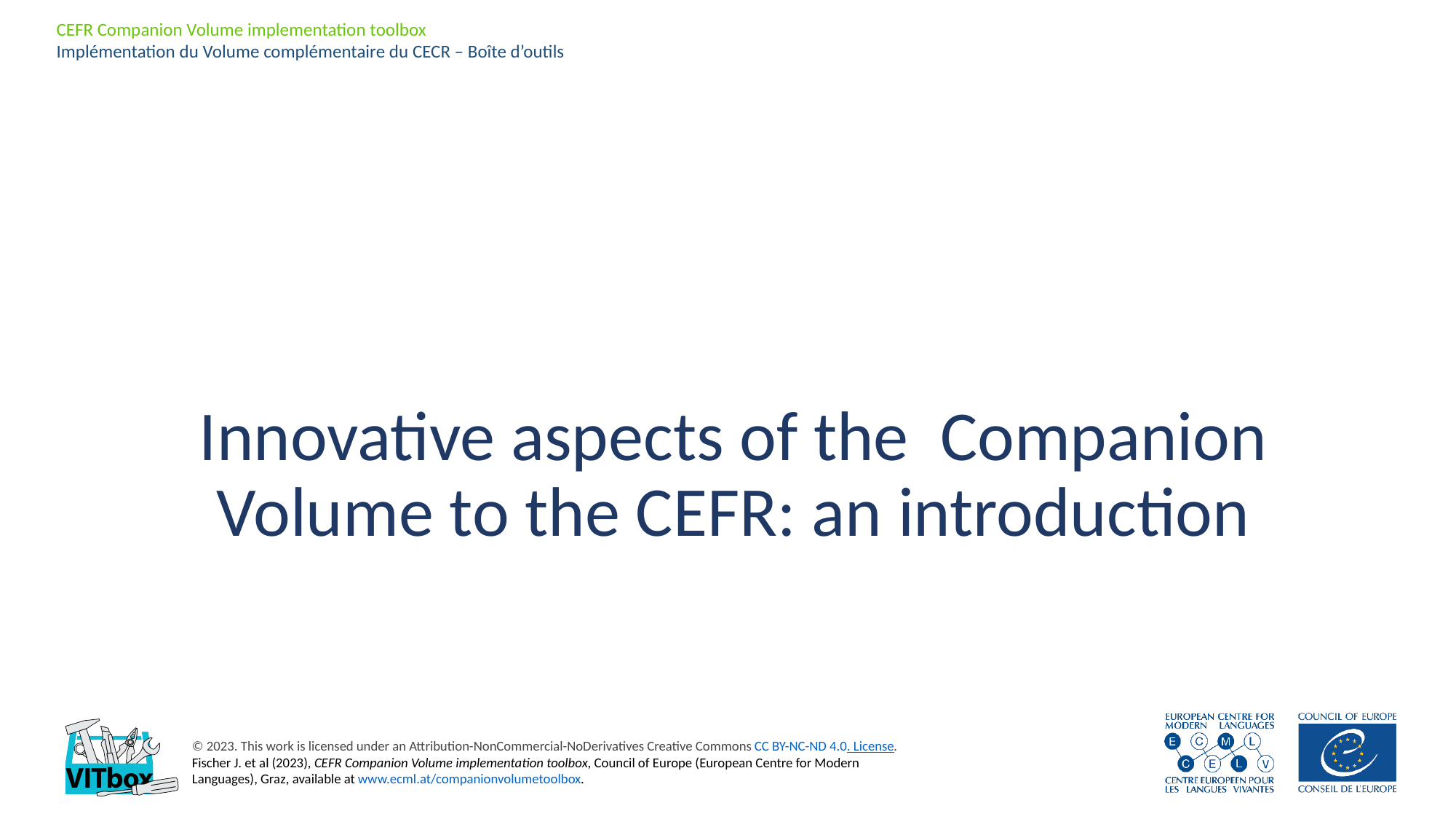

CEFR Companion Volume implementation toolbox
Implémentation du Volume complémentaire du CECR – Boîte d’outils

# Innovative aspects of the  Companion Volume to the CEFR: an introduction